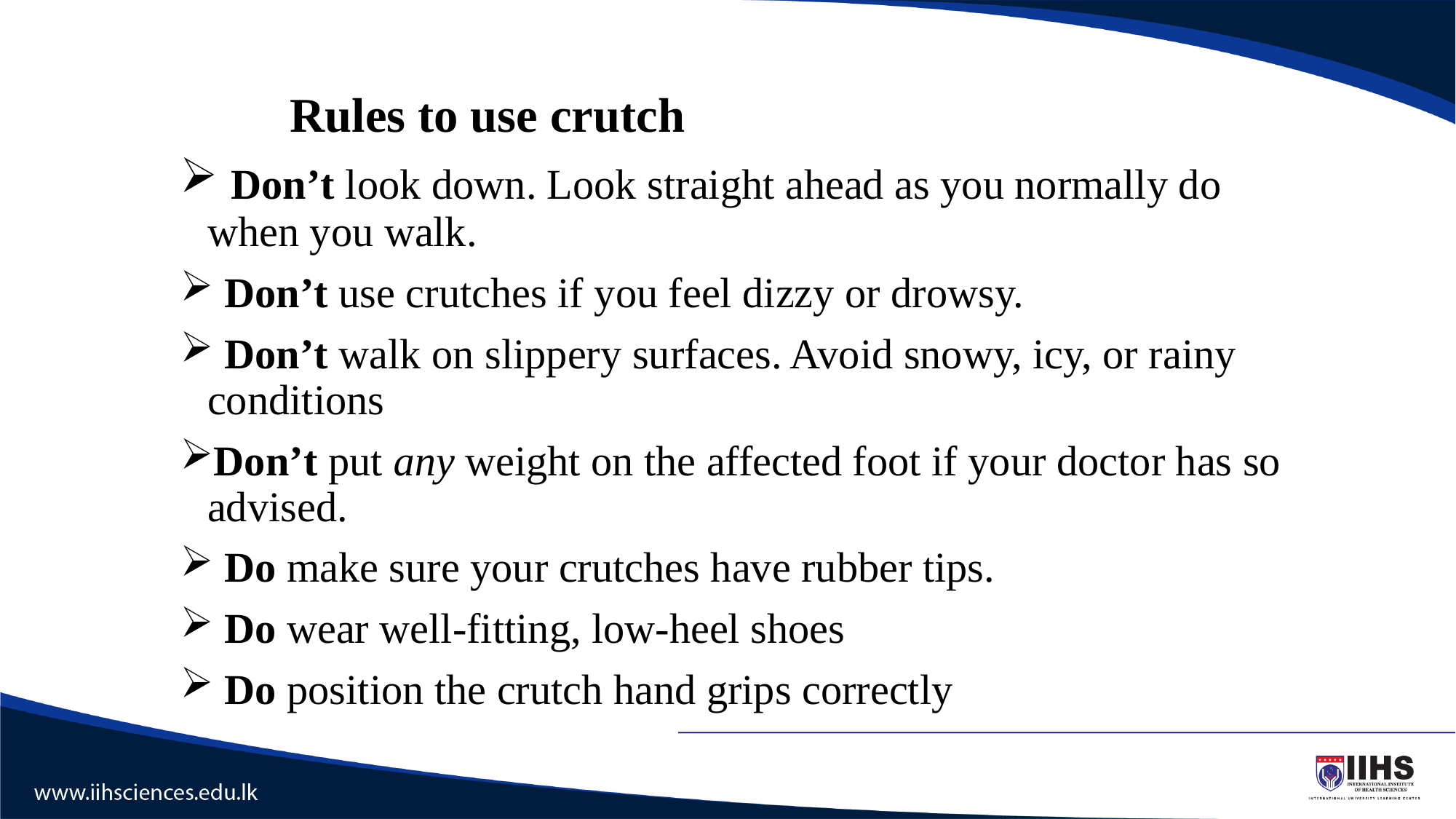

Rules to use crutch
 Don’t look down. Look straight ahead as you normally do when you walk.
 Don’t use crutches if you feel dizzy or drowsy.
 Don’t walk on slippery surfaces. Avoid snowy, icy, or rainy conditions
Don’t put any weight on the affected foot if your doctor has so advised.
 Do make sure your crutches have rubber tips.
 Do wear well-fitting, low-heel shoes
 Do position the crutch hand grips correctly

#